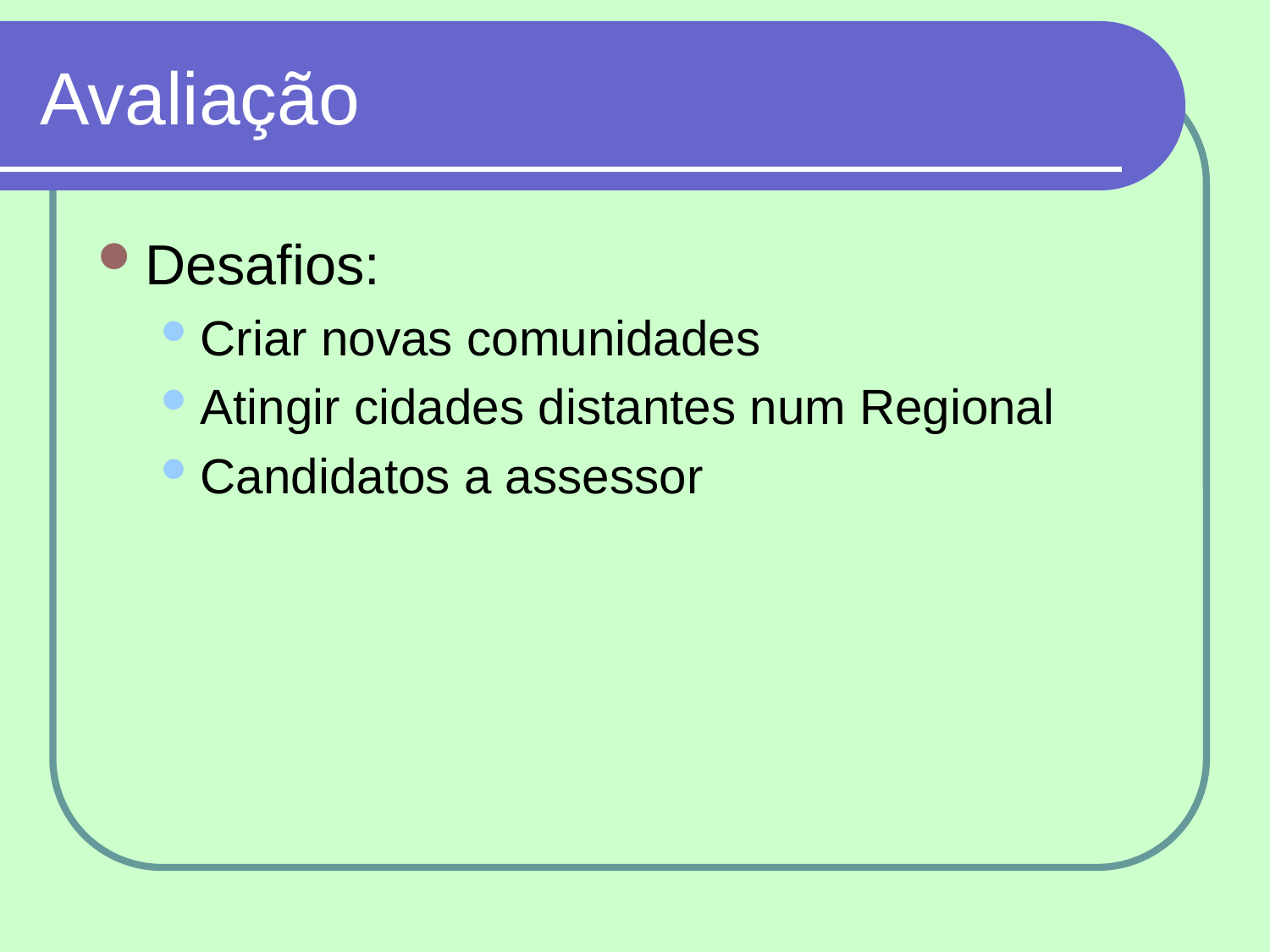

# Avaliação
Desafios:
Criar novas comunidades
Atingir cidades distantes num Regional
Candidatos a assessor